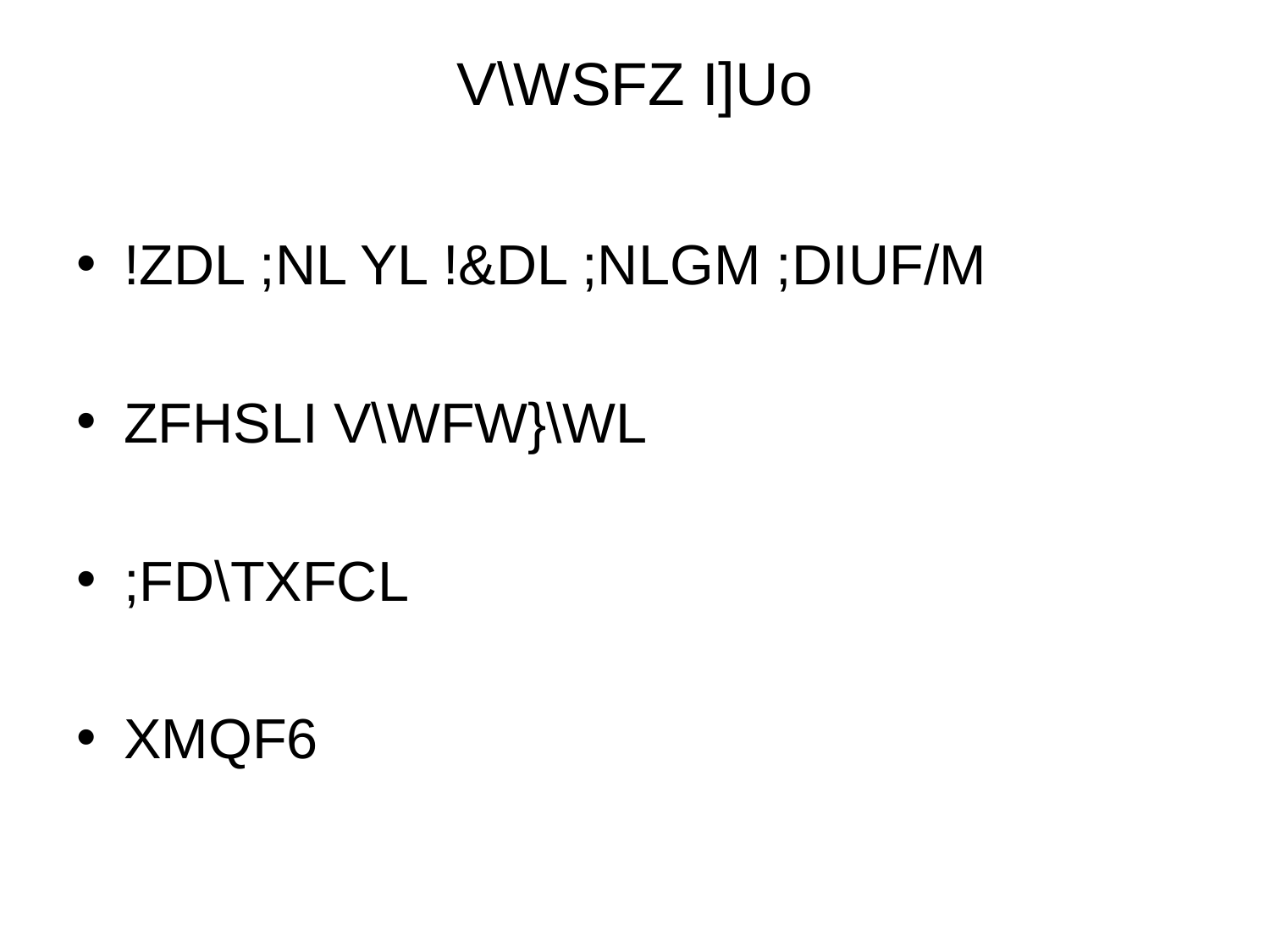

# V\WSFZ I]Uo
!ZDL ;NL YL !&DL ;NLGM ;DIUF/M

ZFHSLI V\WFW}\WL

;FD\TXFCL

XMQF6